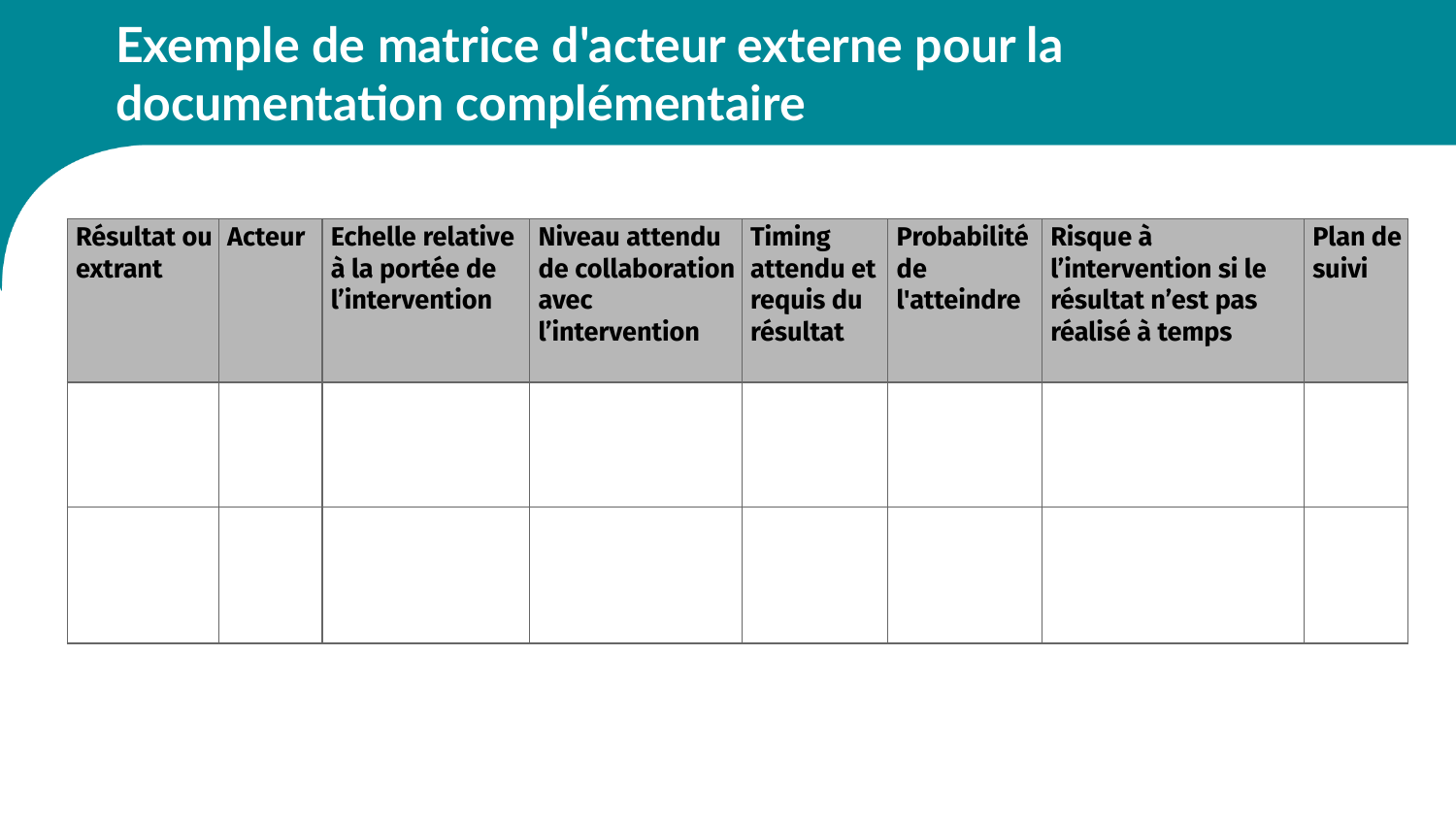

# Exemple de matrice d'acteur externe pour la documentation complémentaire
| Résultat ou extrant | Acteur | Echelle relative à la portée de l’intervention | Niveau attendu de collaboration avec l’intervention | Timing attendu et requis du résultat | Probabilité de l'atteindre | Risque à l’intervention si le résultat n’est pas réalisé à temps | Plan de suivi |
| --- | --- | --- | --- | --- | --- | --- | --- |
|  |  |  |  |  |  |  |  |
|  |  |  |  |  |  |  |  |